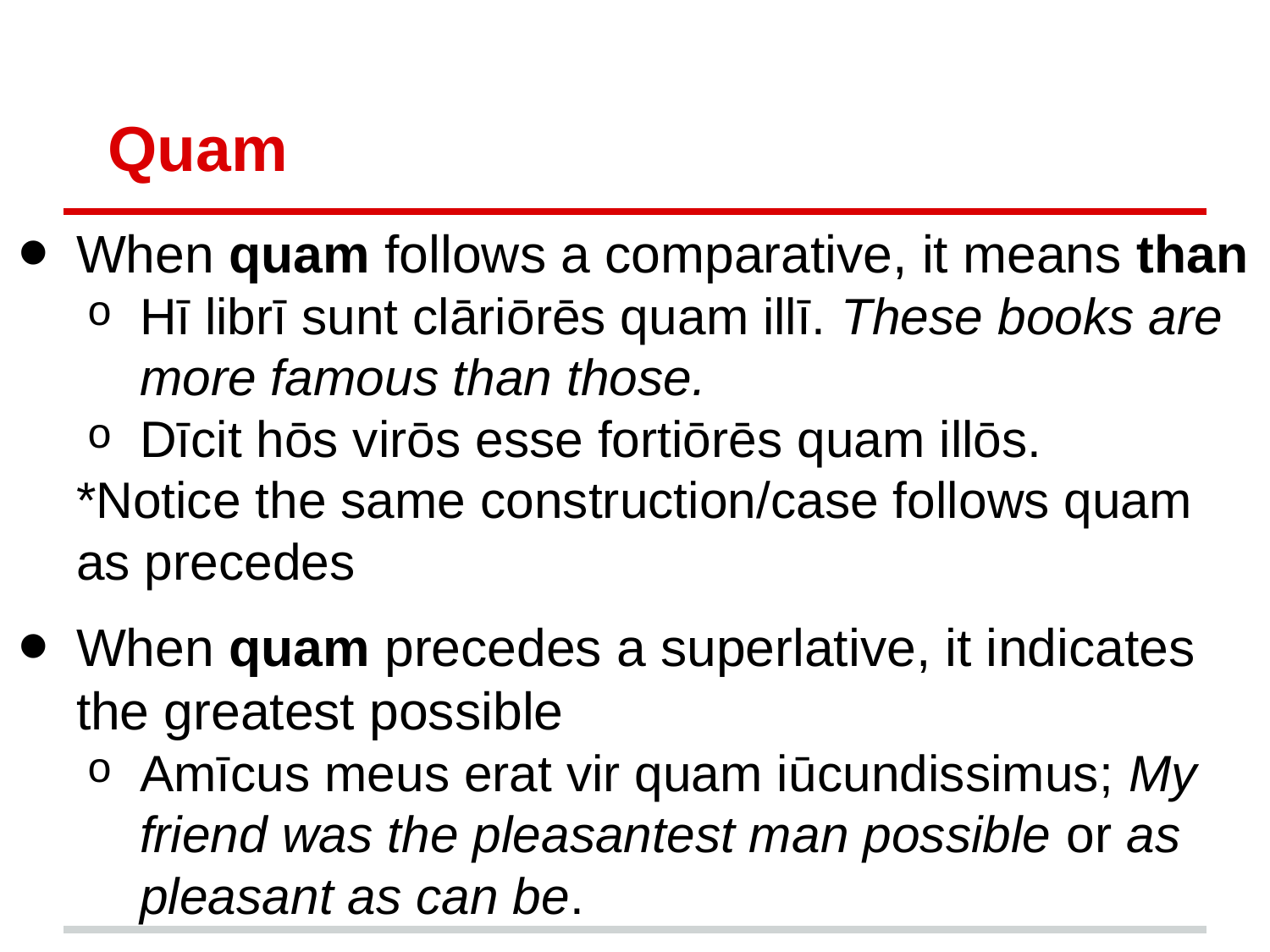

# Quam
When quam follows a comparative, it means than
Hī librī sunt clāriōrēs quam illī. These books are more famous than those.
Dīcit hōs virōs esse fortiōrēs quam illōs.
*Notice the same construction/case follows quam as precedes

When quam precedes a superlative, it indicates the greatest possible
Amīcus meus erat vir quam iūcundissimus; My friend was the pleasantest man possible or as pleasant as can be.